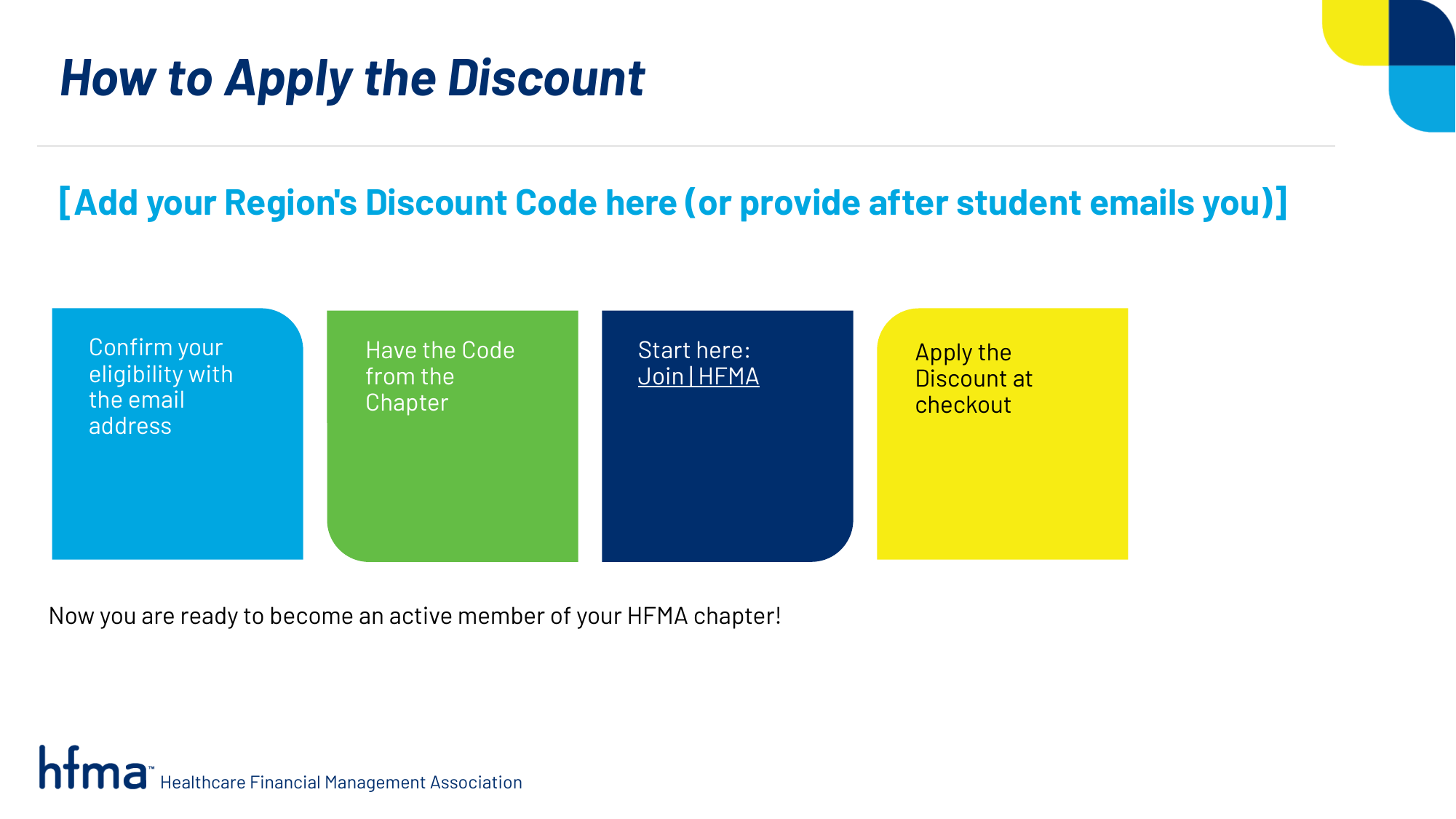

How to Apply the Discount
[Add your Region's Discount Code here (or provide after student emails you)]
Confirm your eligibility with the email address
Have the Code from the Chapter

Start here: Join | HFMA

Apply the Discount at checkout
Now you are ready to become an active member of your HFMA chapter!